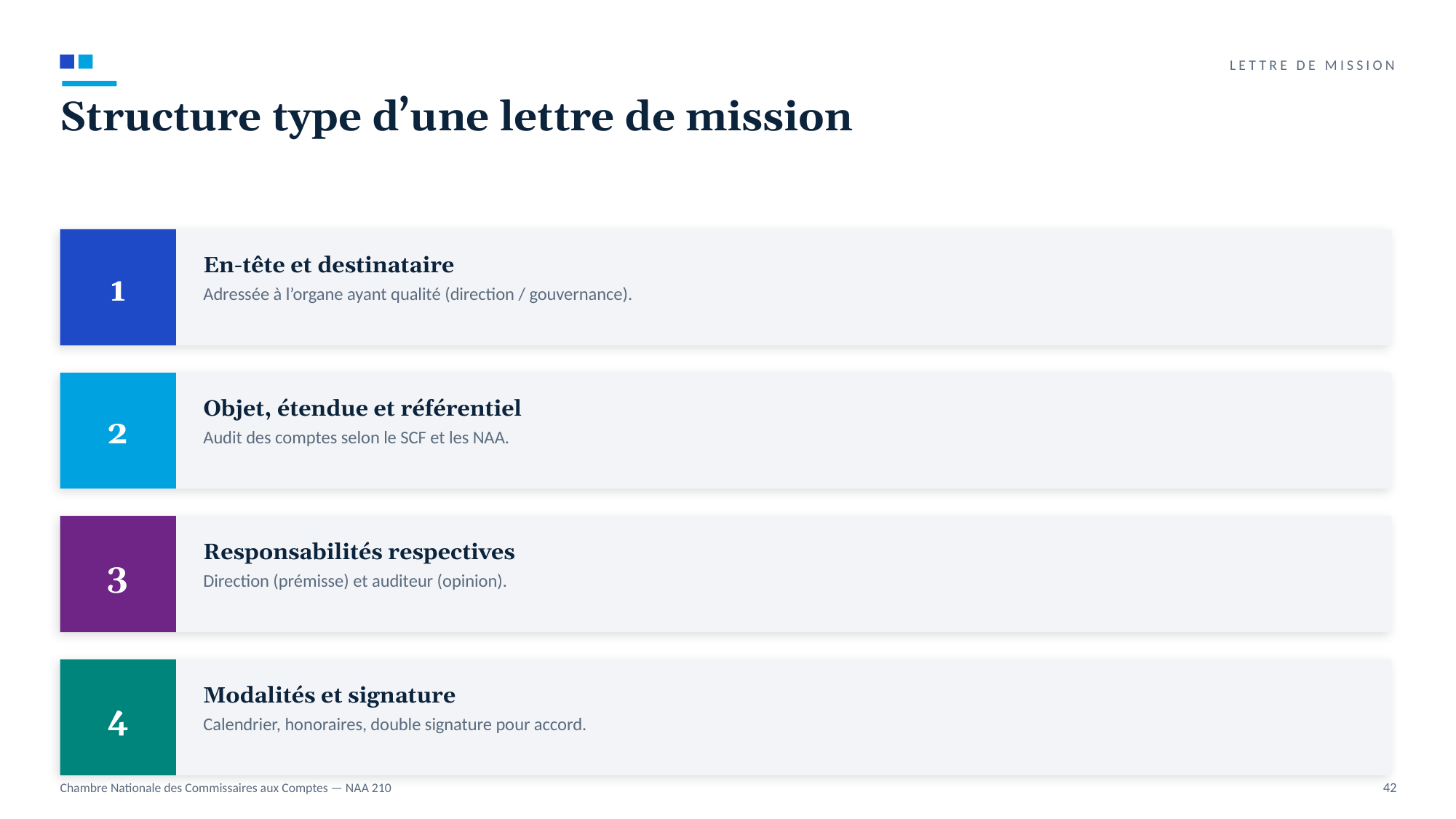

LETTRE DE MISSION

Structure type d’une lettre de mission

1
En-tête et destinataire
Adressée à l’organe ayant qualité (direction / gouvernance).

2
Objet, étendue et référentiel
Audit des comptes selon le SCF et les NAA.

3
Responsabilités respectives
Direction (prémisse) et auditeur (opinion).

4
Modalités et signature
Calendrier, honoraires, double signature pour accord.
Chambre Nationale des Commissaires aux Comptes — NAA 210
42